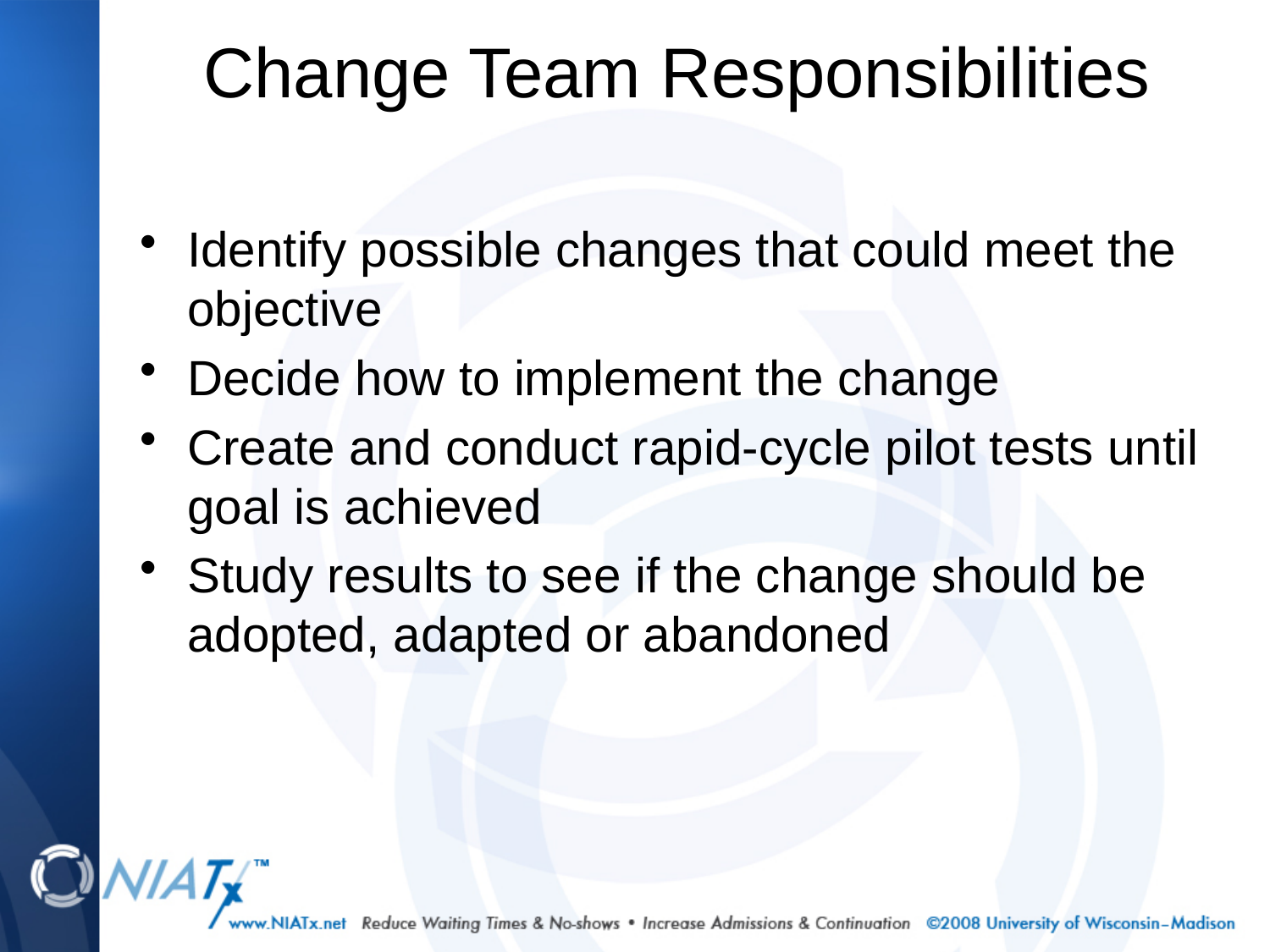

# Change Team Responsibilities
Identify possible changes that could meet the objective
Decide how to implement the change
Create and conduct rapid-cycle pilot tests until goal is achieved
Study results to see if the change should be adopted, adapted or abandoned